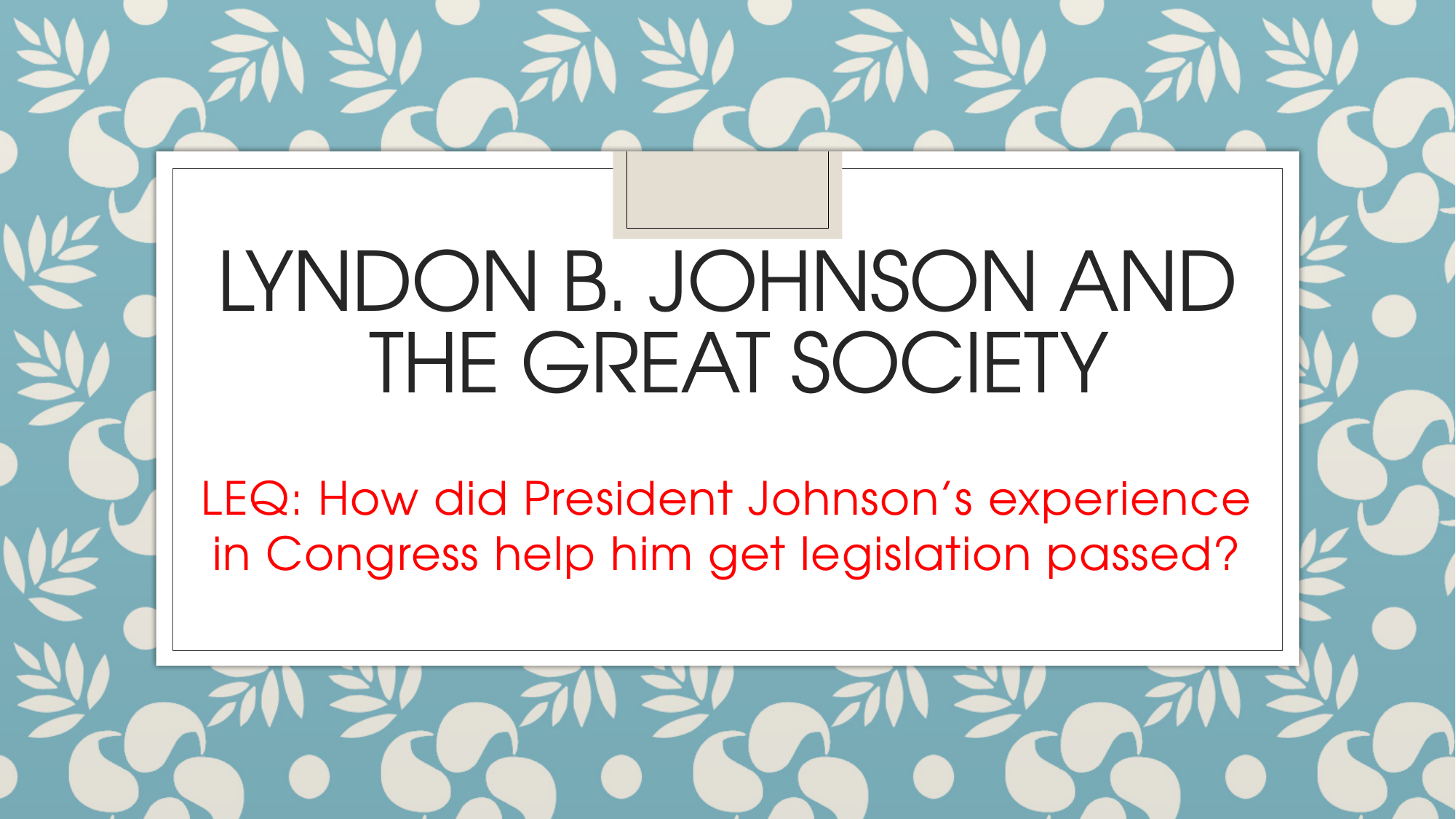

# Lyndon B. Johnson and
 the great society
LEQ: How did President Johnson’s experience in Congress help him get legislation passed?